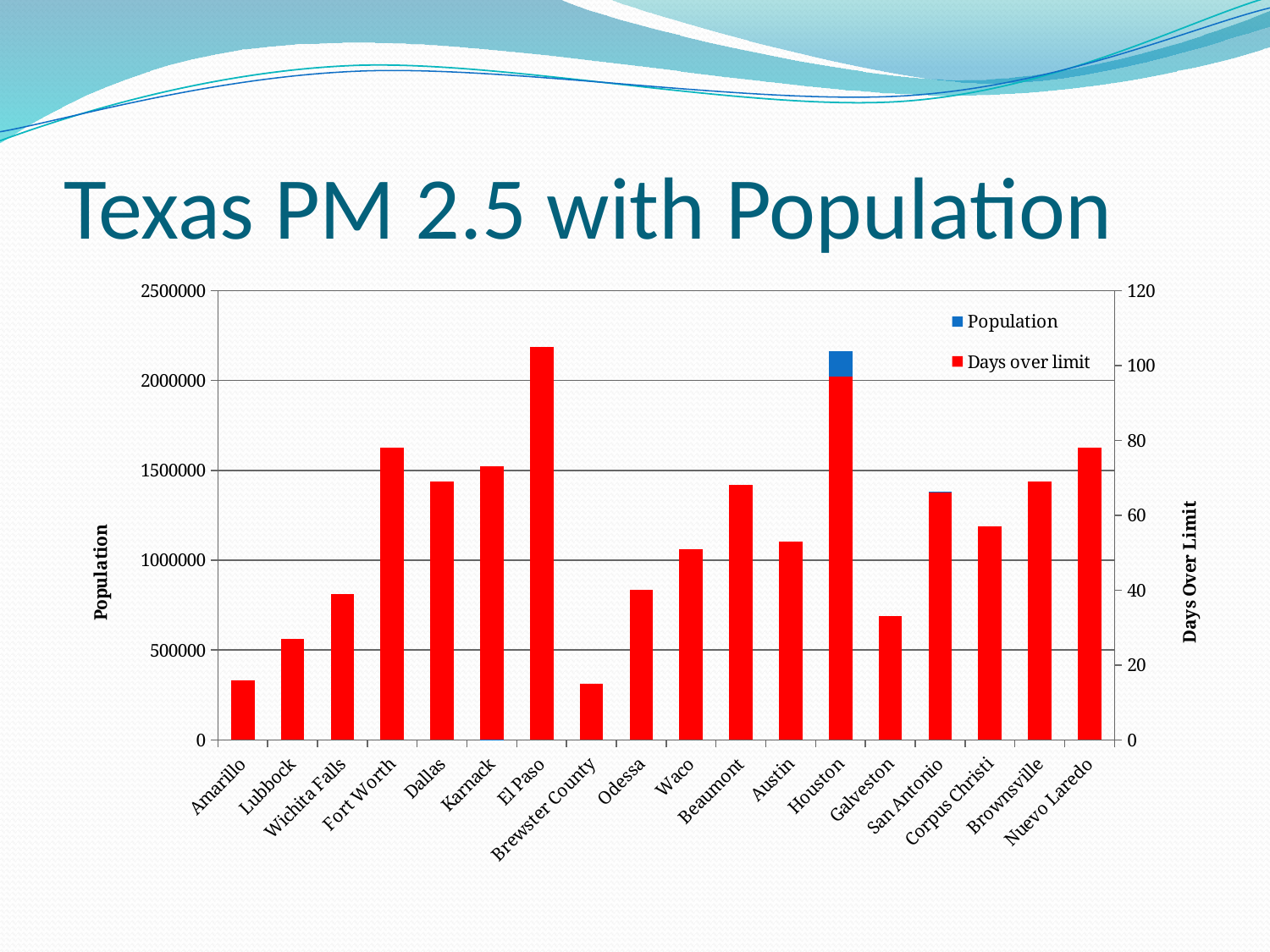

# Texas PM 2.5 with Population

### Chart

| Category |  |  |
|---|---|---|
| Amarillo | 195250.0 | 16.0 |
| Lubbock | 236065.0 | 27.0 |
| Wichita Falls | 104552.0 | 39.0 |
| Fort Worth | 777992.0 | 78.0 |
| Dallas | 1241000.0 | 69.0 |
| Karnack | 2276.0 | 73.0 |
| El Paso | 672538.0 | 105.0 |
| Brewster County | 9316.0 | 15.0 |
| Odessa | 106102.0 | 40.0 |
| Waco | 127018.0 | 51.0 |
| Beaumont | 118228.0 | 68.0 |
| Austin | 842592.0 | 53.0 |
| Houston | 2161000.0 | 97.0 |
| Galveston | 47762.0 | 33.0 |
| San Antonio | 1383000.0 | 66.0 |
| Corpus Christi | 312195.0 | 57.0 |
| Brownsville | 180097.0 | 69.0 |
| Nuevo Laredo | 244731.0 | 78.0 |